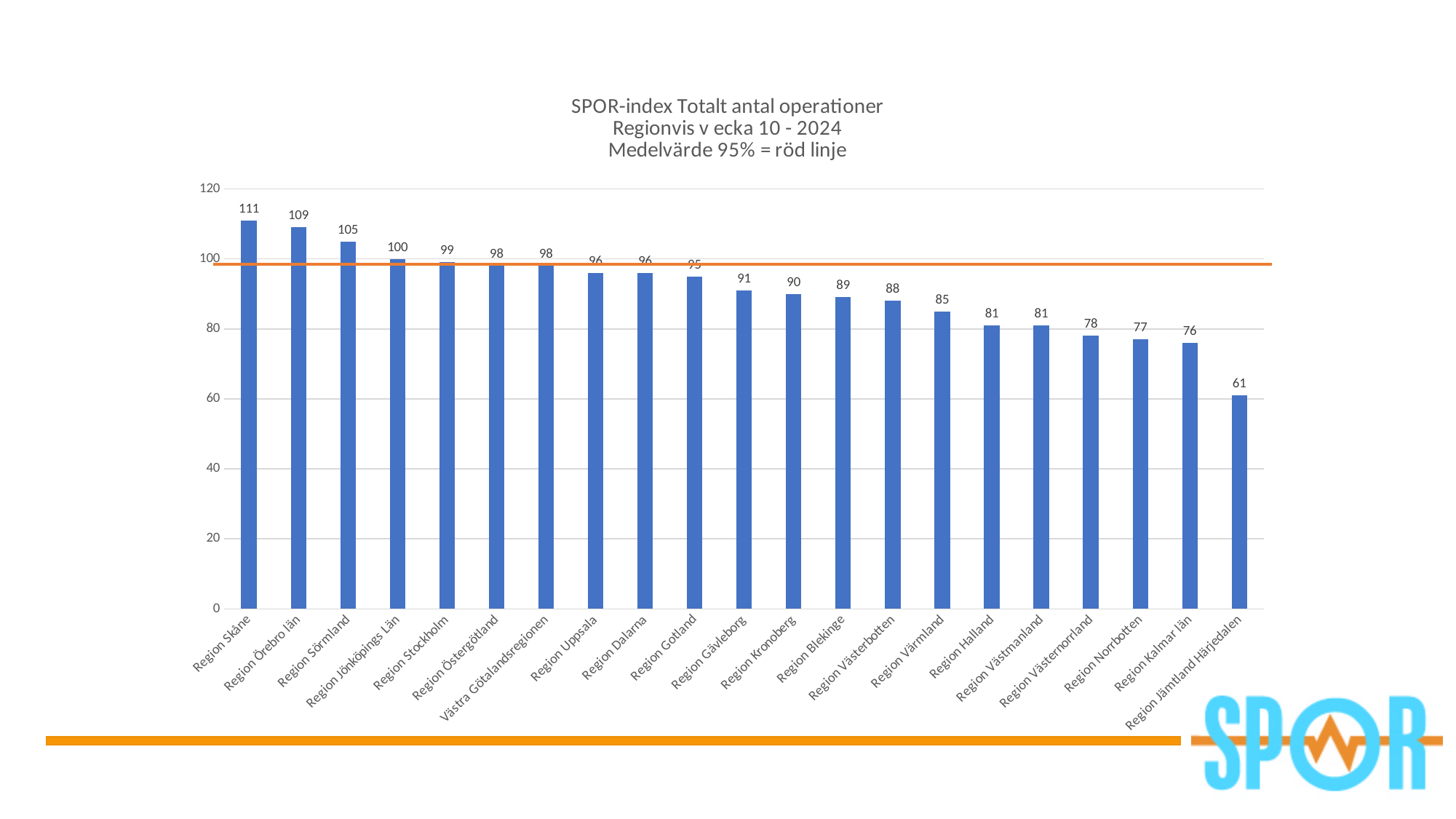

### Chart: SPOR-index Totalt antal operationer Regionvis v ecka 10 - 2024
Medelvärde 95% = röd linje

| Category |  |
|---|---|
| Region Skåne | 111.0 |
| Region Örebro län | 109.0 |
| Region Sörmland | 105.0 |
| Region Jönköpings Län | 100.0 |
| Region Stockholm | 99.0 |
| Region Östergötland | 98.0 |
| Västra Götalandsregionen | 98.0 |
| Region Uppsala | 96.0 |
| Region Dalarna | 96.0 |
| Region Gotland | 95.0 |
| Region Gävleborg | 91.0 |
| Region Kronoberg | 90.0 |
| Region Blekinge | 89.0 |
| Region Västerbotten | 88.0 |
| Region Värmland | 85.0 |
| Region Halland | 81.0 |
| Region Västmanland | 81.0 |
| Region Västernorrland | 78.0 |
| Region Norrbotten | 77.0 |
| Region Kalmar län | 76.0 |
| Region Jämtland Härjedalen | 61.0 |